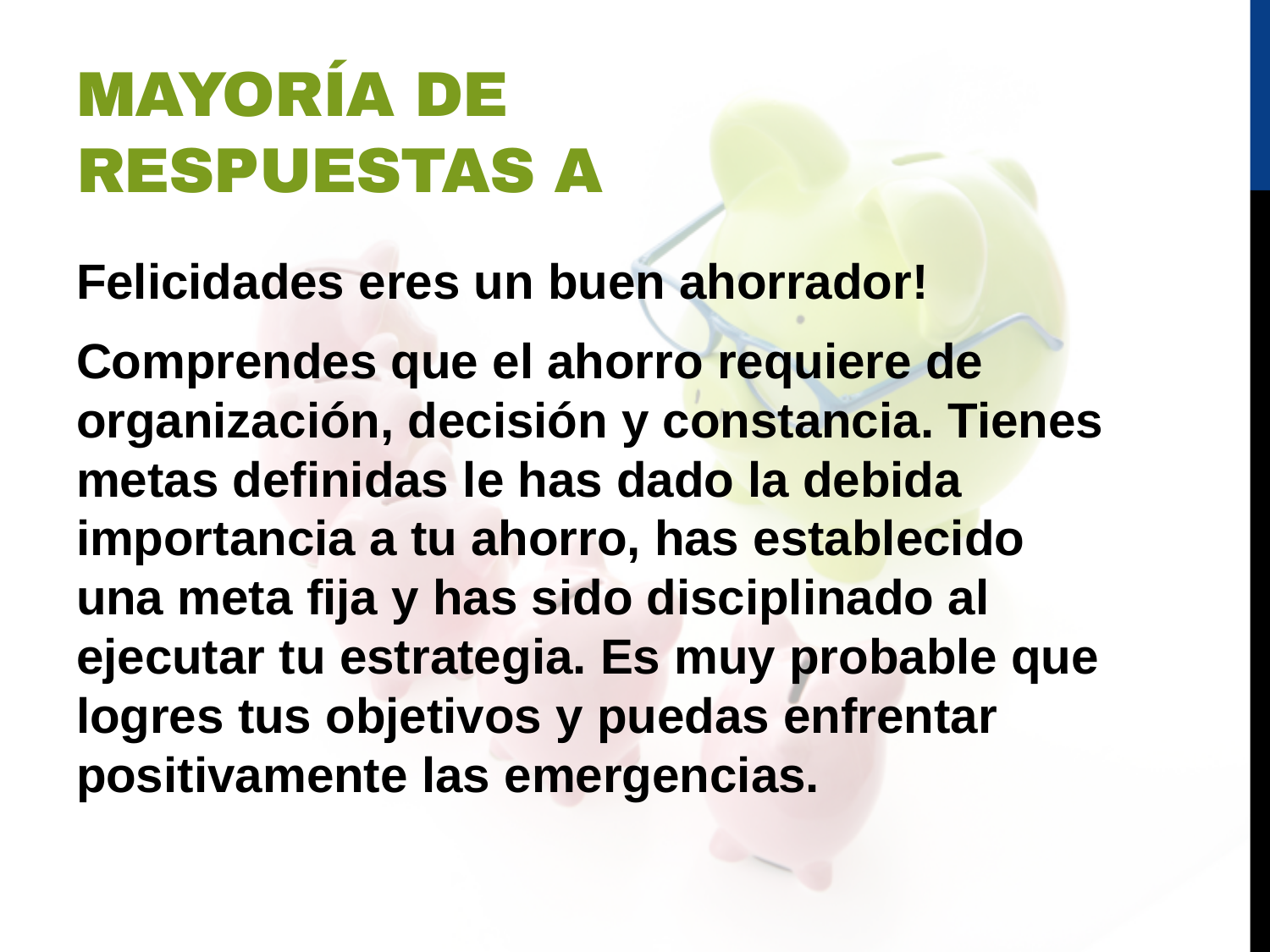

# Mayoría de respuestas A
Felicidades eres un buen ahorrador!
Comprendes que el ahorro requiere de organización, decisión y constancia. Tienes metas definidas le has dado la debida importancia a tu ahorro, has establecido una meta fija y has sido disciplinado al ejecutar tu estrategia. Es muy probable que logres tus objetivos y puedas enfrentar positivamente las emergencias.